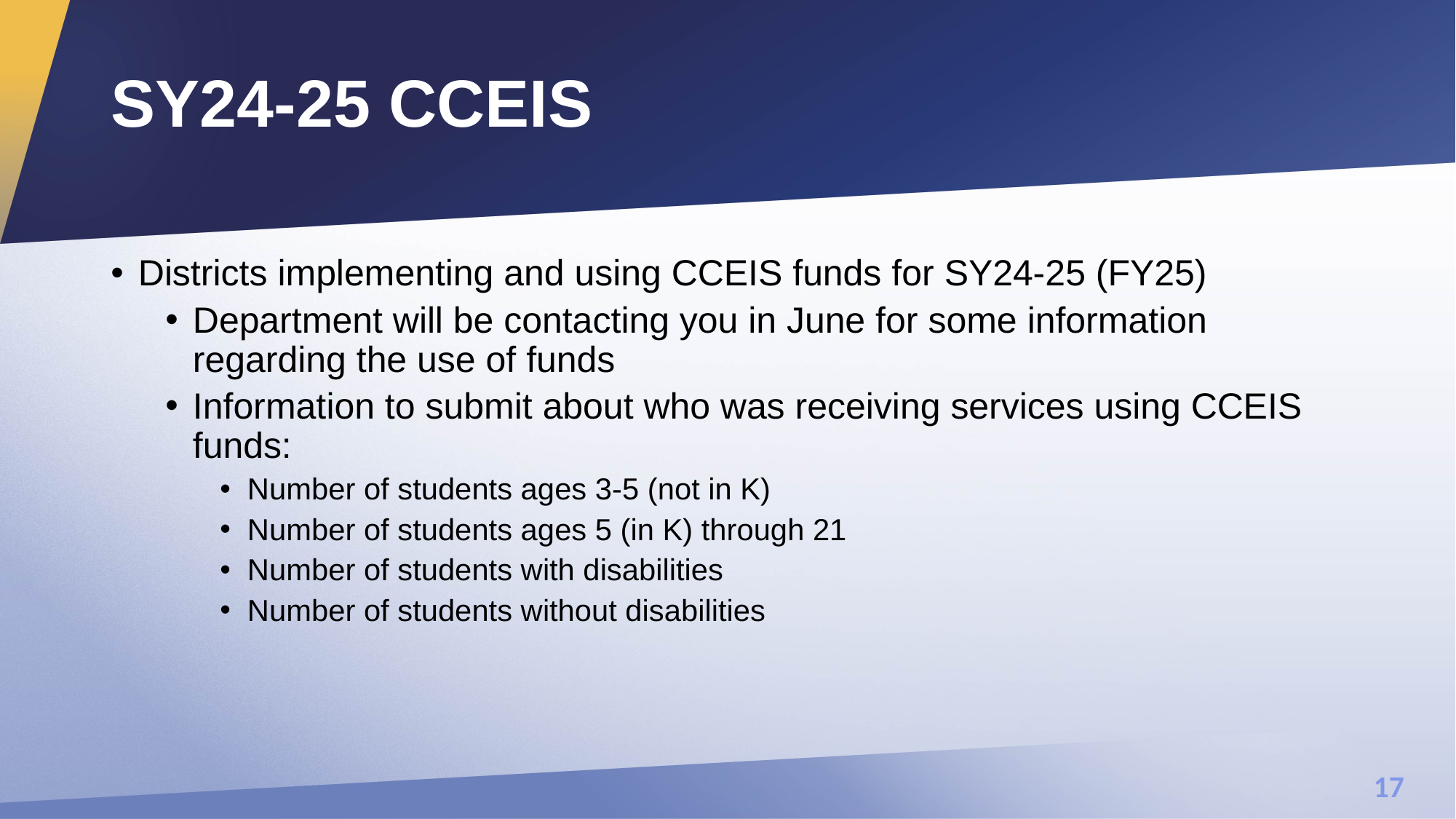

# SY24-25 CCEIS
Districts implementing and using CCEIS funds for SY24-25 (FY25)
Department will be contacting you in June for some information regarding the use of funds
Information to submit about who was receiving services using CCEIS funds:
Number of students ages 3-5 (not in K)
Number of students ages 5 (in K) through 21
Number of students with disabilities
Number of students without disabilities